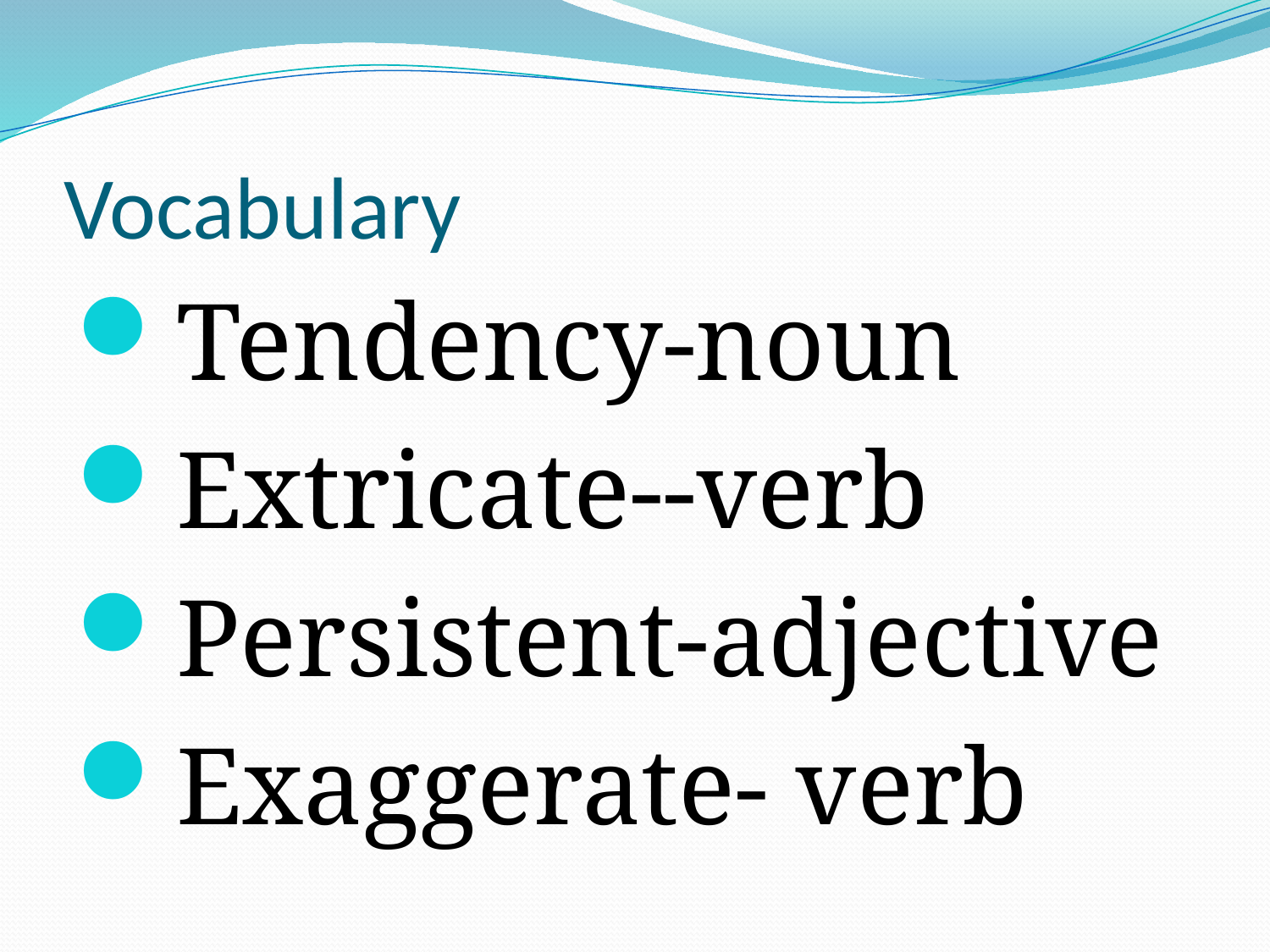

# Vocabulary
Tendency-noun
Extricate--verb
Persistent-adjective
Exaggerate- verb